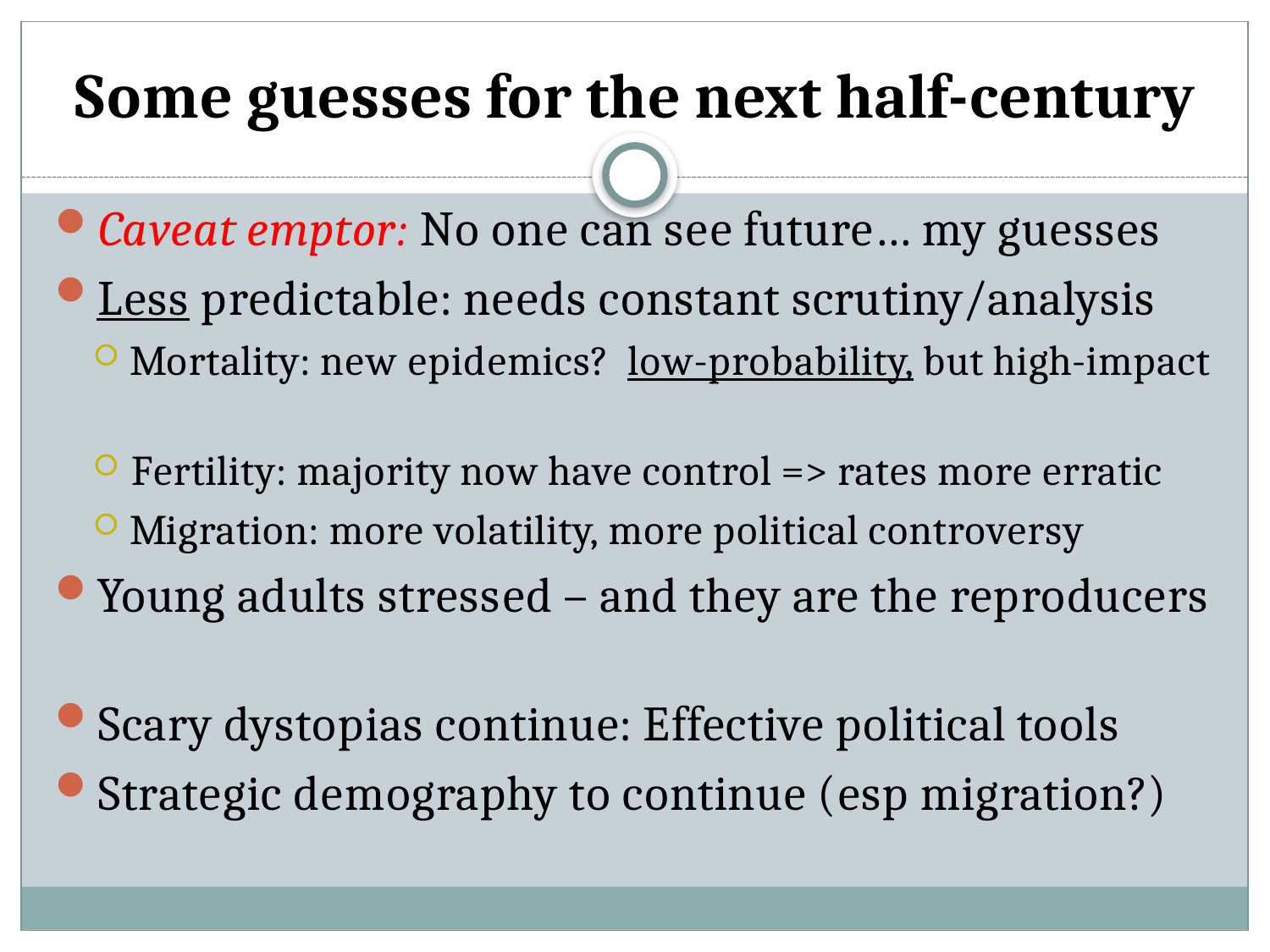

# Some guesses for the next half-century
Caveat emptor: No one can see future… my guesses
Less predictable: needs constant scrutiny/analysis
Mortality: new epidemics?  low-probability, but high-impact
Fertility: majority now have control => rates more erratic
Migration: more volatility, more political controversy
Young adults stressed – and they are the reproducers
Scary dystopias continue: Effective political tools
Strategic demography to continue (esp migration?)